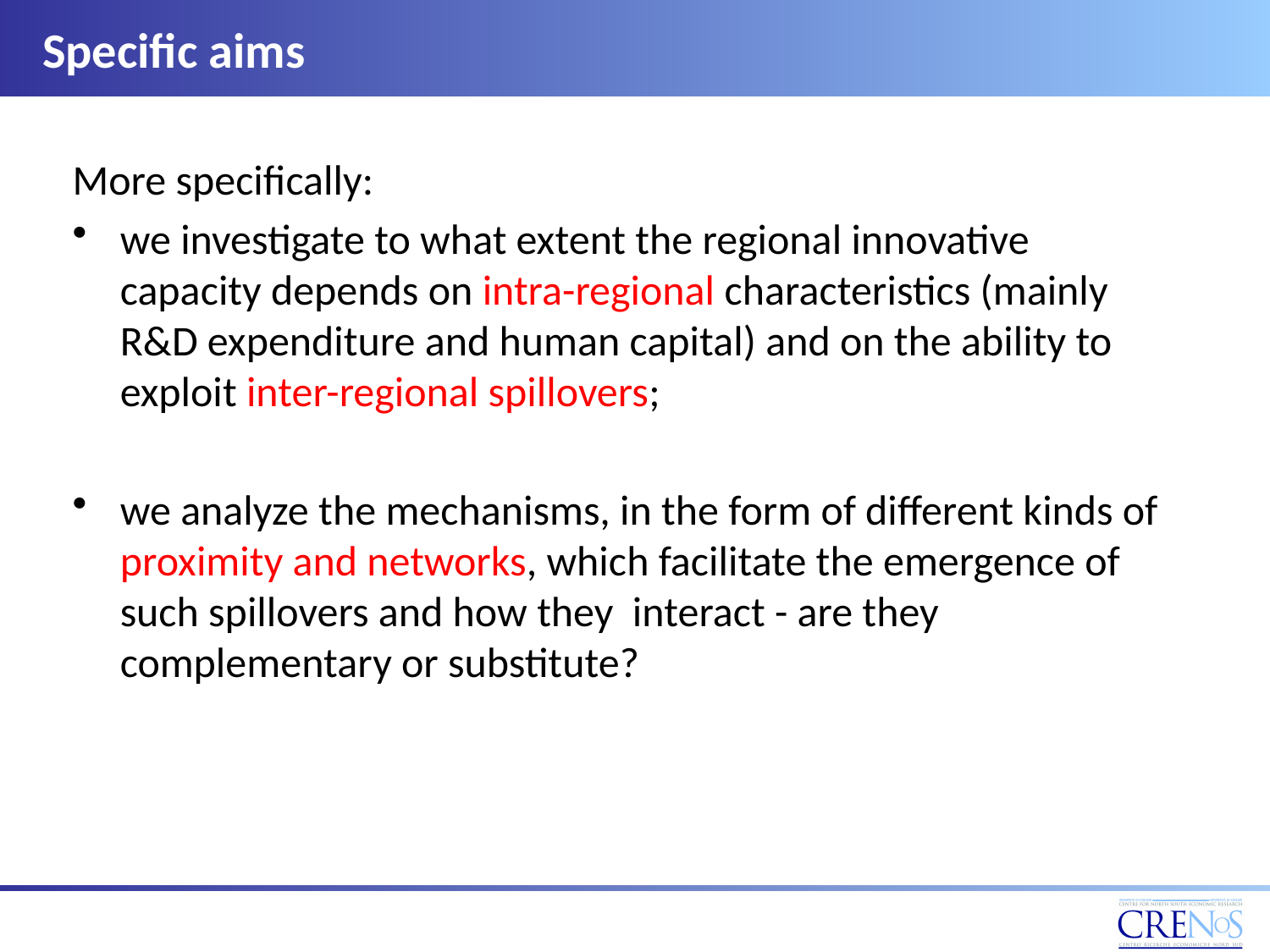

Specific aims
More specifically:
we investigate to what extent the regional innovative capacity depends on intra-regional characteristics (mainly R&D expenditure and human capital) and on the ability to exploit inter-regional spillovers;

we analyze the mechanisms, in the form of different kinds of proximity and networks, which facilitate the emergence of such spillovers and how they  interact - are they complementary or substitute?